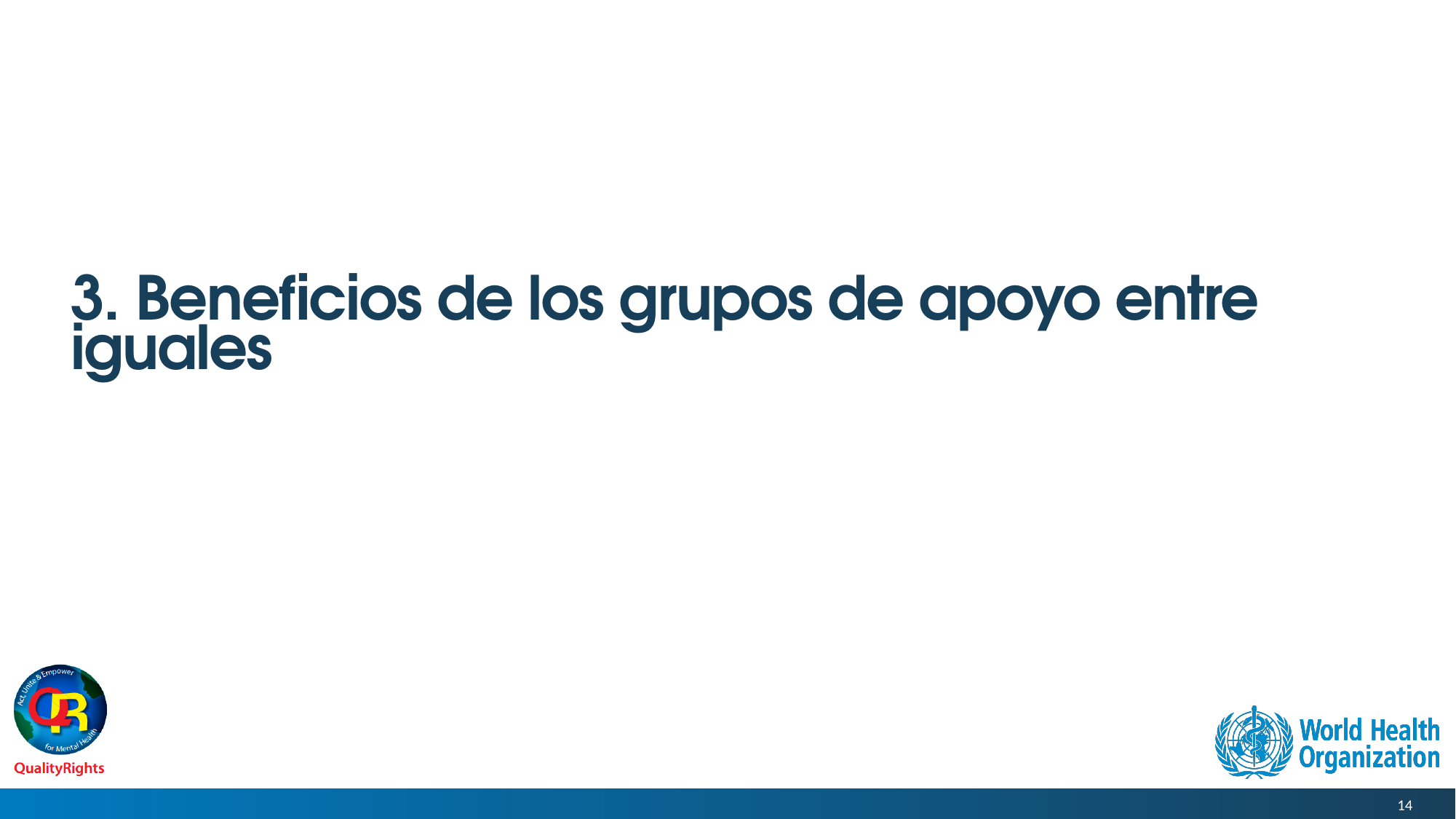

# 3. Beneficios de los grupos de apoyo entre iguales